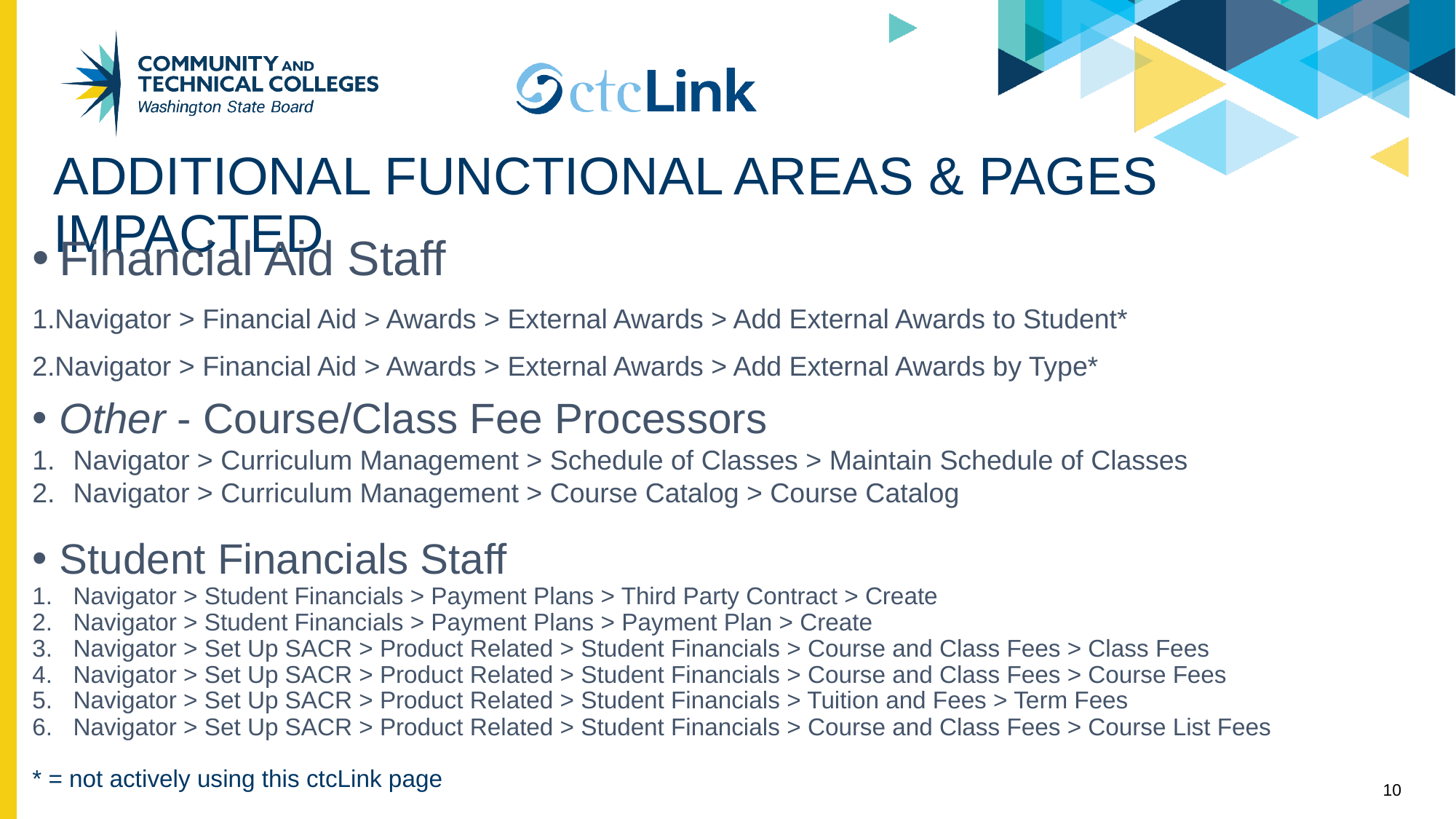

# Additional Functional areas & Pages impacted
Financial Aid Staff
Navigator > Financial Aid > Awards > External Awards > Add External Awards to Student*
Navigator > Financial Aid > Awards > External Awards > Add External Awards by Type*
Other - Course/Class Fee Processors
Navigator > Curriculum Management > Schedule of Classes > Maintain Schedule of Classes
Navigator > Curriculum Management > Course Catalog > Course Catalog

Student Financials Staff
Navigator > Student Financials > Payment Plans > Third Party Contract > Create
Navigator > Student Financials > Payment Plans > Payment Plan > Create
Navigator > Set Up SACR > Product Related > Student Financials > Course and Class Fees > Class Fees
Navigator > Set Up SACR > Product Related > Student Financials > Course and Class Fees > Course Fees
Navigator > Set Up SACR > Product Related > Student Financials > Tuition and Fees > Term Fees
Navigator > Set Up SACR > Product Related > Student Financials > Course and Class Fees > Course List Fees

* = not actively using this ctcLink page

10